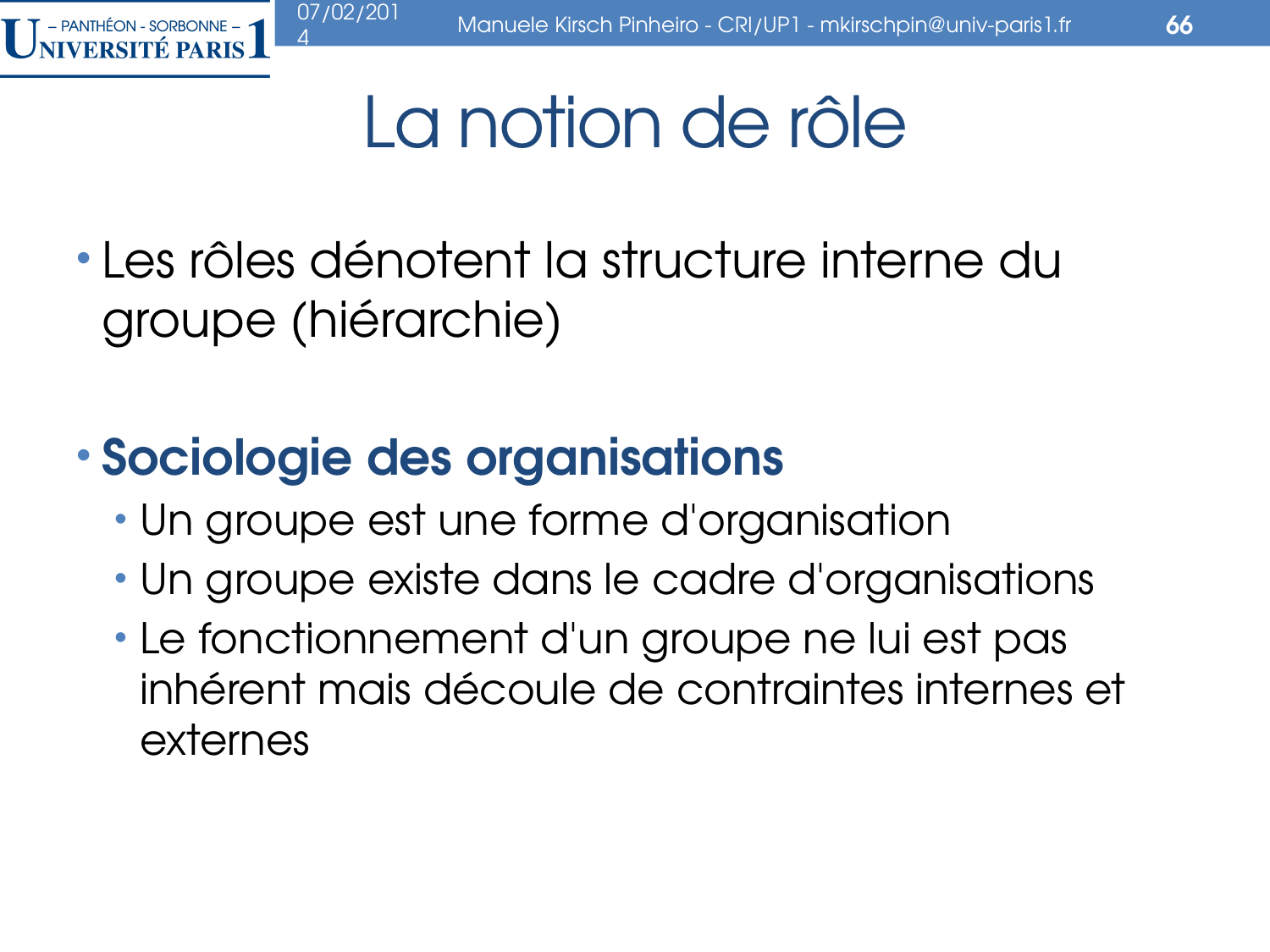

07/02/2014
Manuele Kirsch Pinheiro - CRI/UP1 - mkirschpin@univ-paris1.fr
66
# La notion de rôle
Les rôles dénotent la structure interne du groupe (hiérarchie)

Sociologie des organisations
Un groupe est une forme d'organisation
Un groupe existe dans le cadre d'organisations
Le fonctionnement d'un groupe ne lui est pas inhérent mais découle de contraintes internes et externes